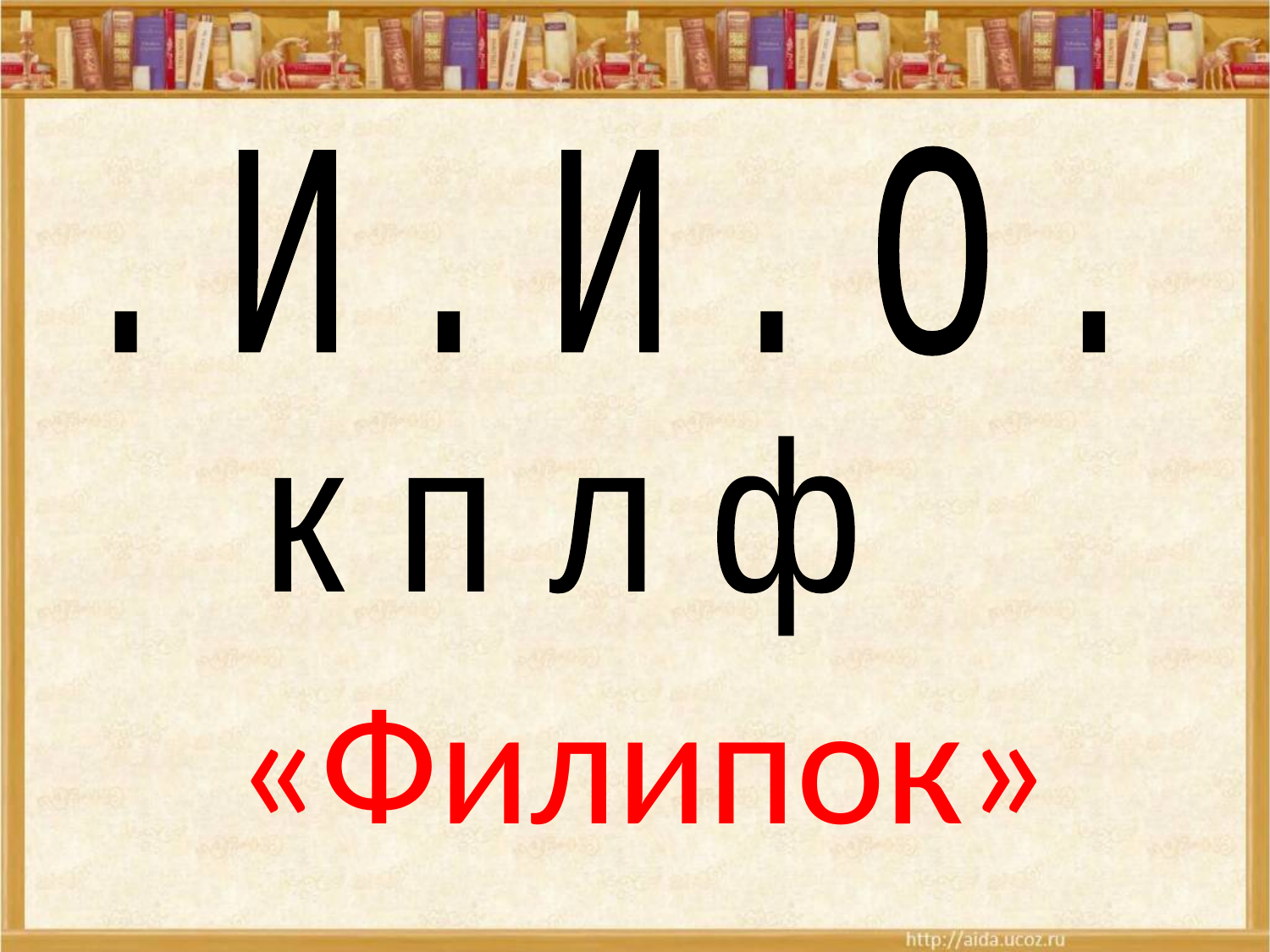

. и . и . о .
к п л ф
 «Филипок»